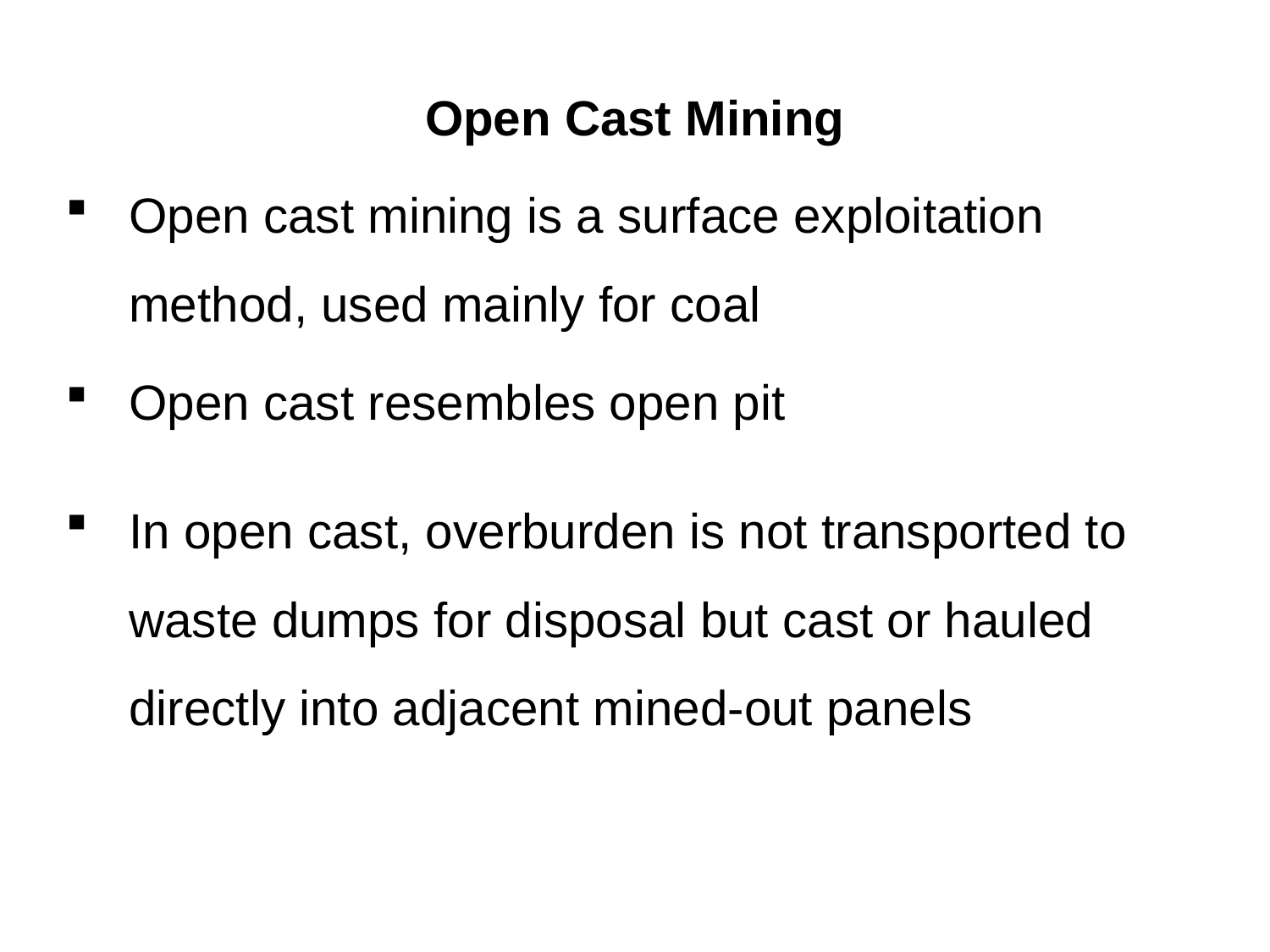

# Open Cast Mining
Open cast mining is a surface exploitation method, used mainly for coal

Open cast resembles open pit

In open cast, overburden is not transported to waste dumps for disposal but cast or hauled directly into adjacent mined-out panels